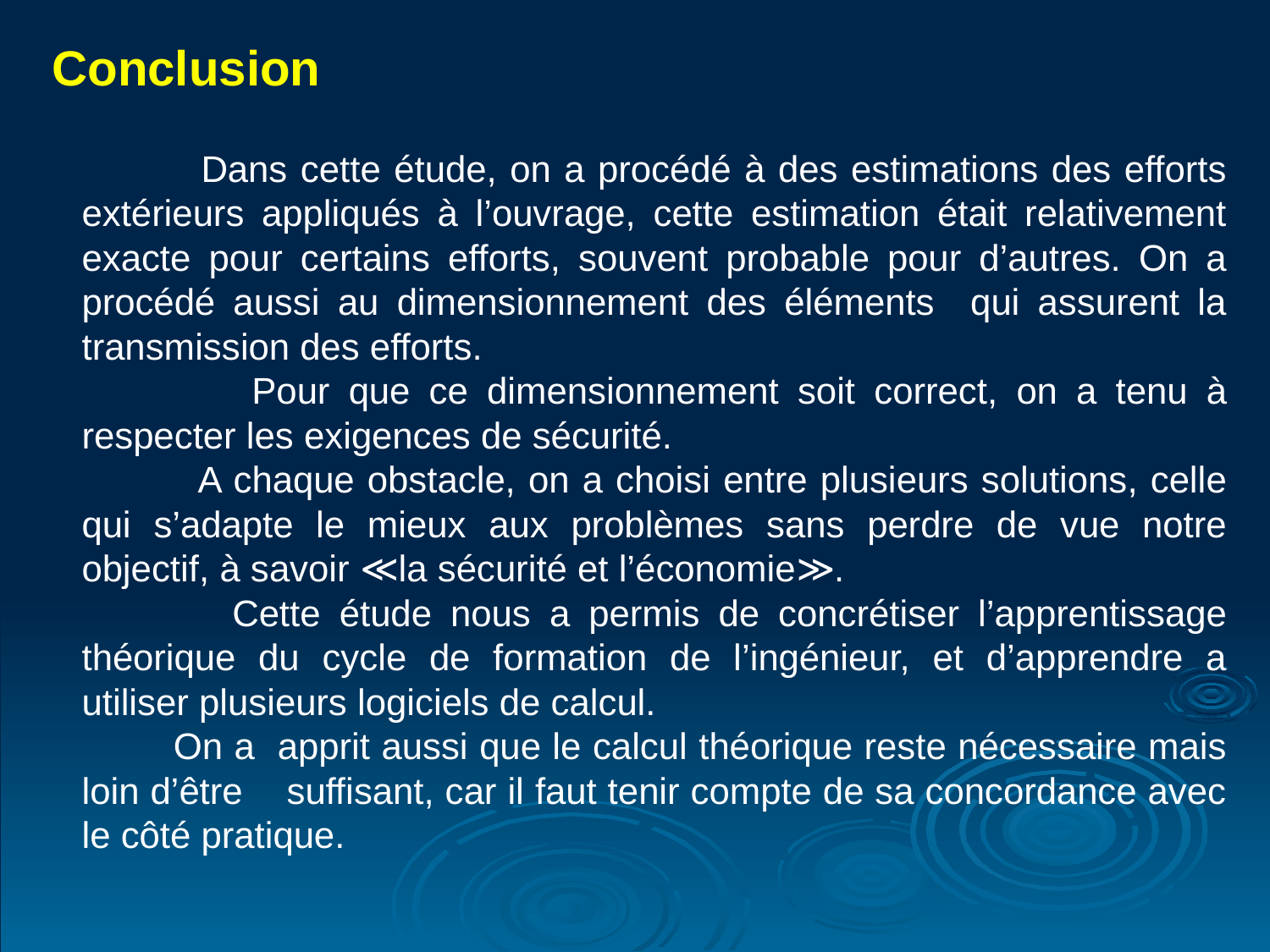

Conclusion
         Dans cette étude, on a procédé à des estimations des efforts extérieurs appliqués à l’ouvrage, cette estimation était relativement exacte pour certains efforts, souvent probable pour d’autres. On a procédé aussi au dimensionnement des éléments  qui assurent la transmission des efforts.
         Pour que ce dimensionnement soit correct, on a tenu à respecter les exigences de sécurité.
         A chaque obstacle, on a choisi entre plusieurs solutions, celle qui s’adapte le mieux aux problèmes sans perdre de vue notre objectif, à savoir ≪la sécurité et l’économie≫.
        Cette étude nous a permis de concrétiser l’apprentissage théorique du cycle de formation de l’ingénieur, et d’apprendre a utiliser plusieurs logiciels de calcul.
        On a  apprit aussi que le calcul théorique reste nécessaire mais loin d’être    suffisant, car il faut tenir compte de sa concordance avec le côté pratique.